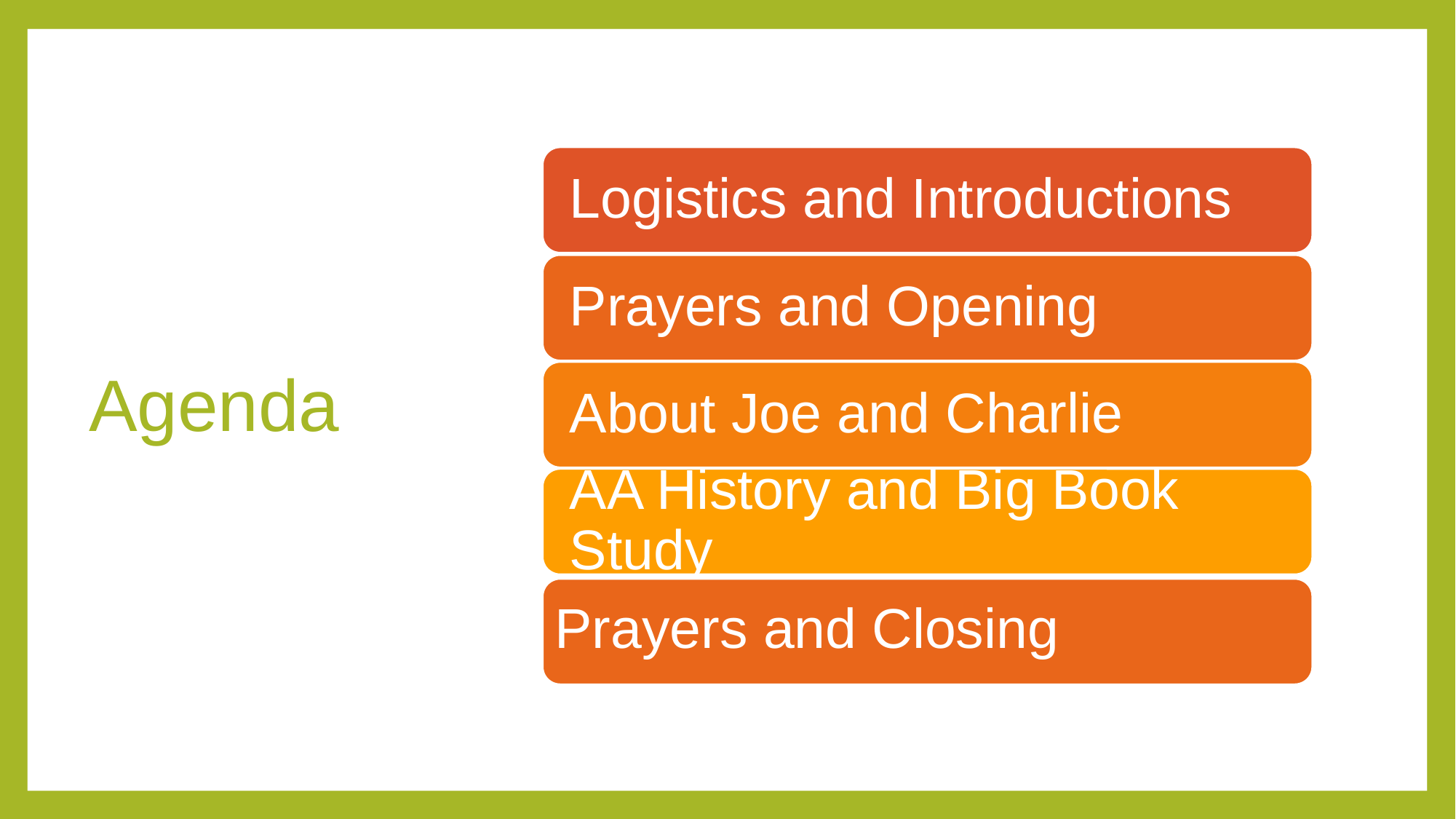

# Agenda
Logistics and Introductions
Prayers and Opening
About Joe and Charlie
AA History and Big Book Study

Prayers and Closing